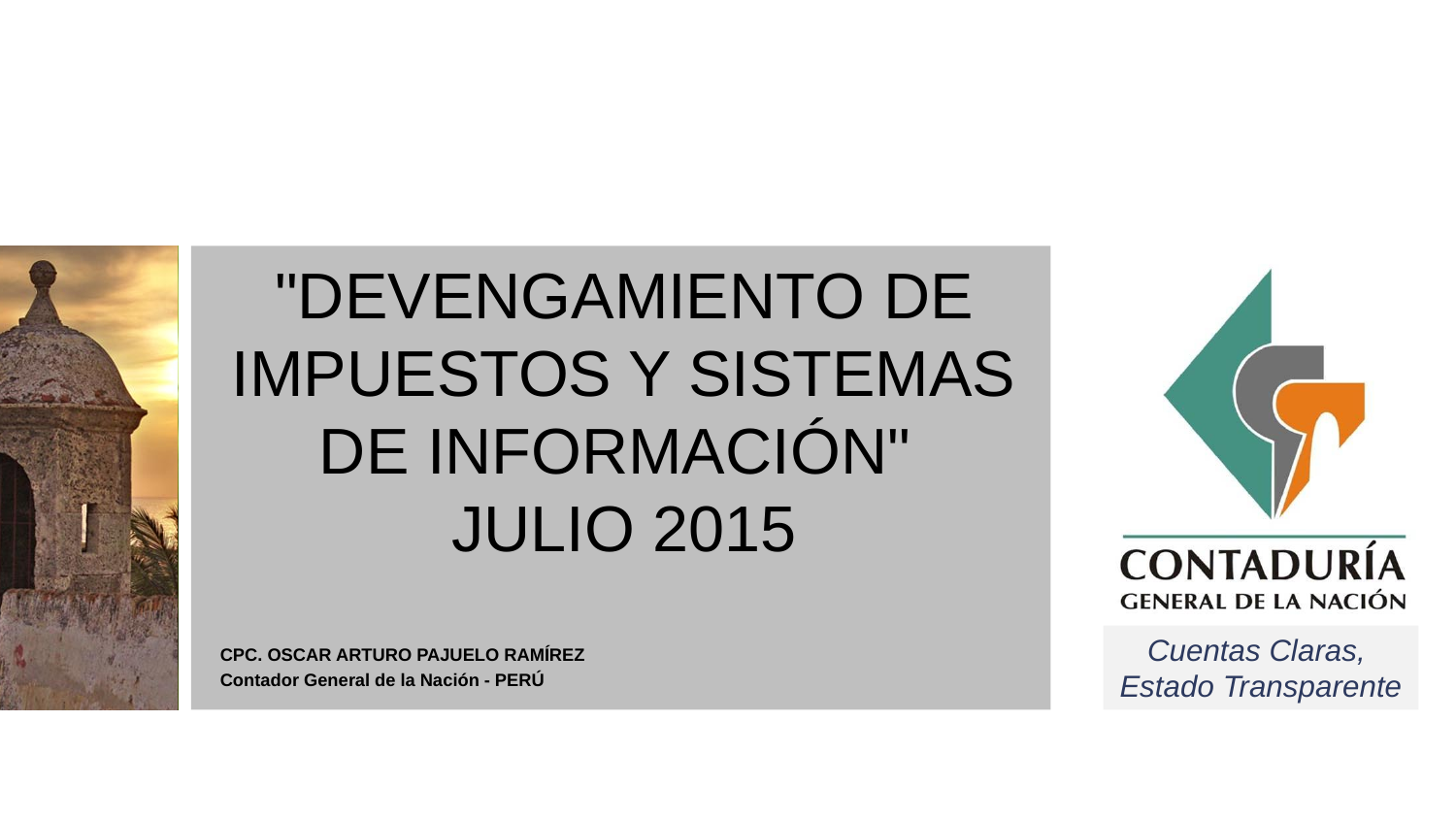

# "Devengamiento de Impuestos y Sistemas de Información" Julio 2015
CPC. OSCAR ARTURO PAJUELO RAMÍREZ
Contador General de la Nación - PERÚ